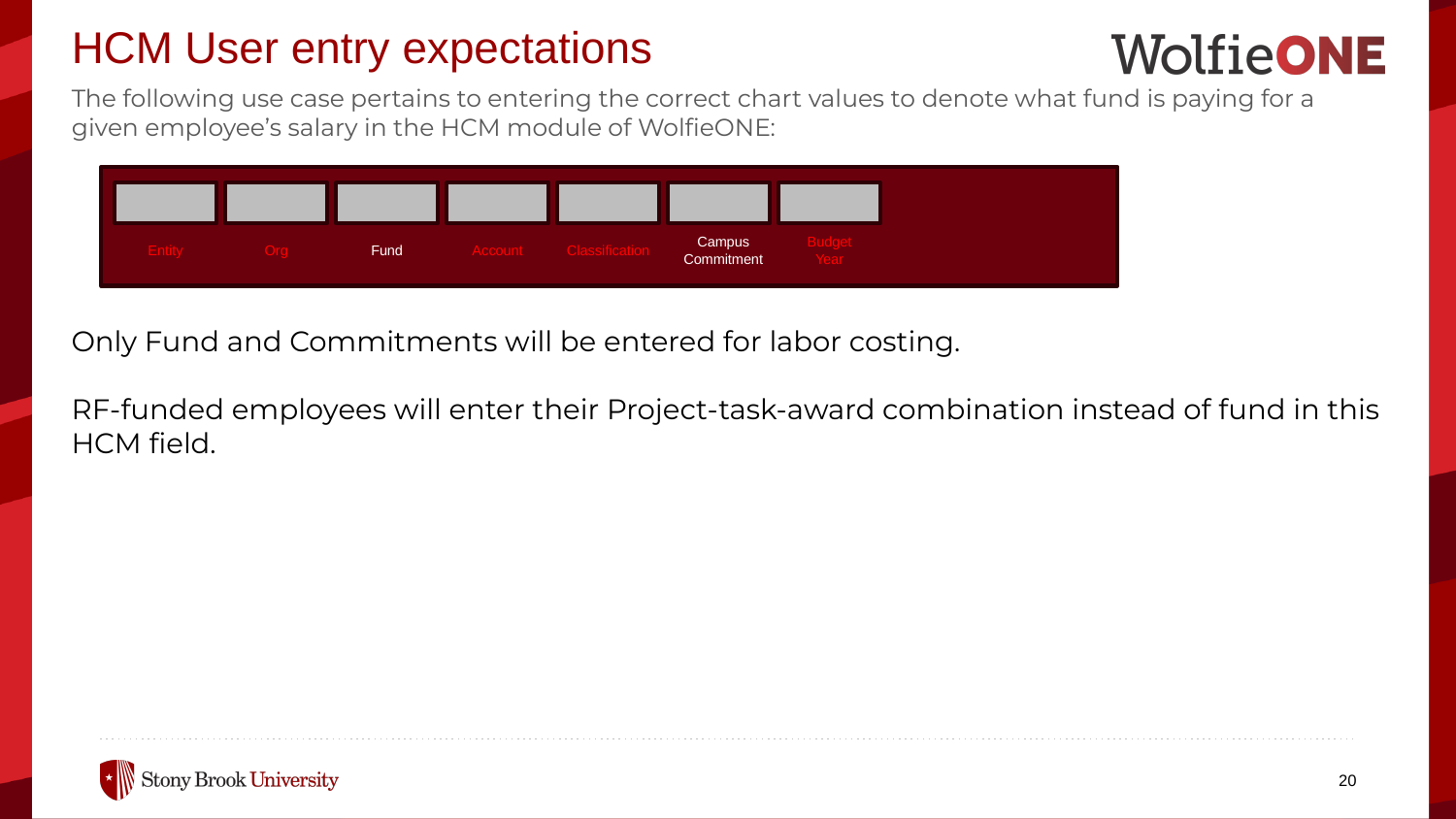

# HCM User entry expectations
The following use case pertains to entering the correct chart values to denote what fund is paying for a given employee’s salary in the HCM module of WolfieONE:

Entity

Org

Fund

Account

Classification

Campus Commitment
Budget Year

Only Fund and Commitments will be entered for labor costing.

RF-funded employees will enter their Project-task-award combination instead of fund in this HCM field.